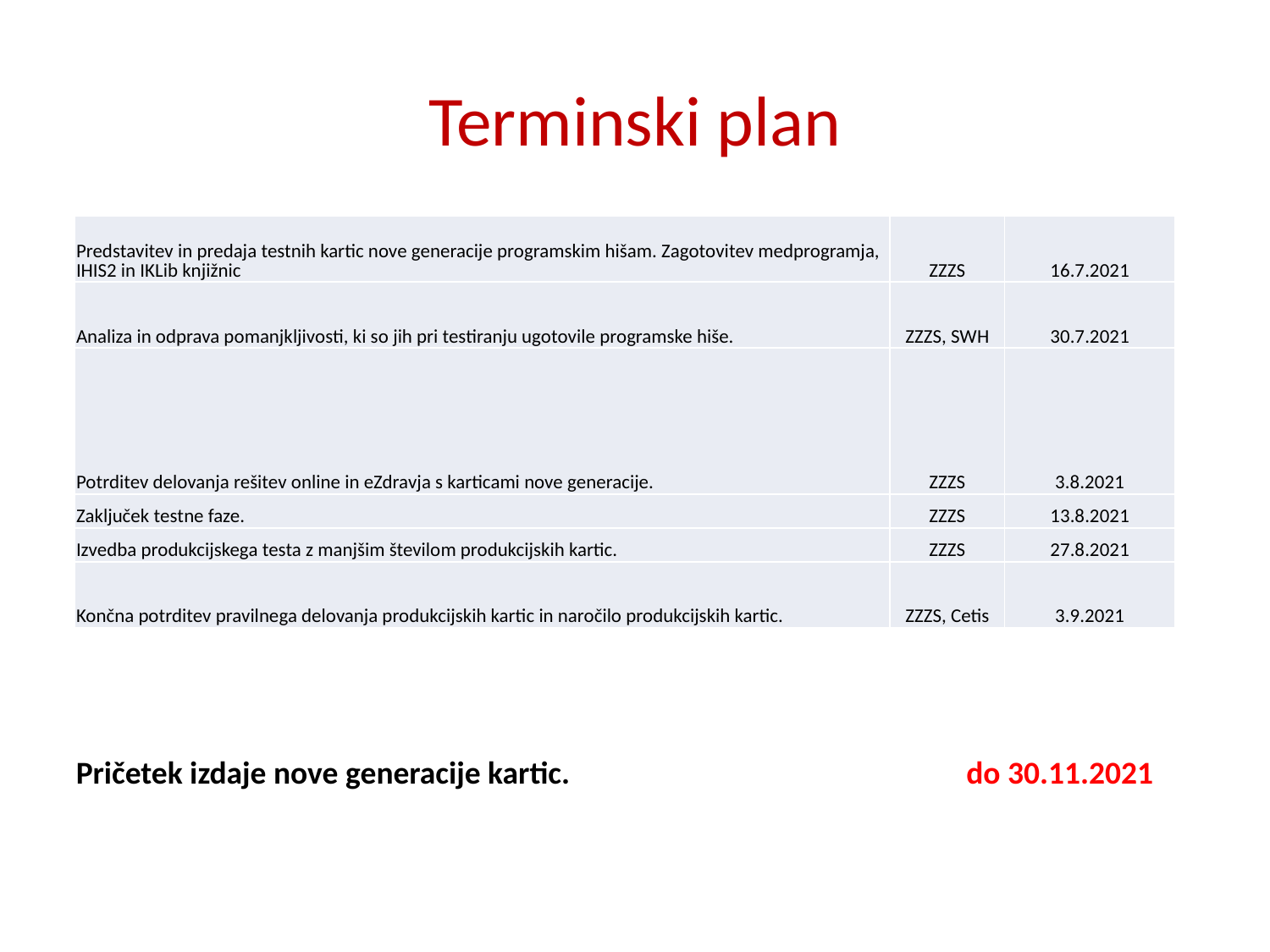

# Terminski plan
| Predstavitev in predaja testnih kartic nove generacije programskim hišam. Zagotovitev medprogramja, IHIS2 in IKLib knjižnic | ZZZS | 16.7.2021 |
| --- | --- | --- |
| Analiza in odprava pomanjkljivosti, ki so jih pri testiranju ugotovile programske hiše. | ZZZS, SWH | 30.7.2021 |
| Potrditev delovanja rešitev online in eZdravja s karticami nove generacije. | ZZZS | 3.8.2021 |
| Zaključek testne faze. | ZZZS | 13.8.2021 |
| Izvedba produkcijskega testa z manjšim številom produkcijskih kartic. | ZZZS | 27.8.2021 |
| Končna potrditev pravilnega delovanja produkcijskih kartic in naročilo produkcijskih kartic. | ZZZS, Cetis | 3.9.2021 |

Pričetek izdaje nove generacije kartic.                                                       do 30.11.2021